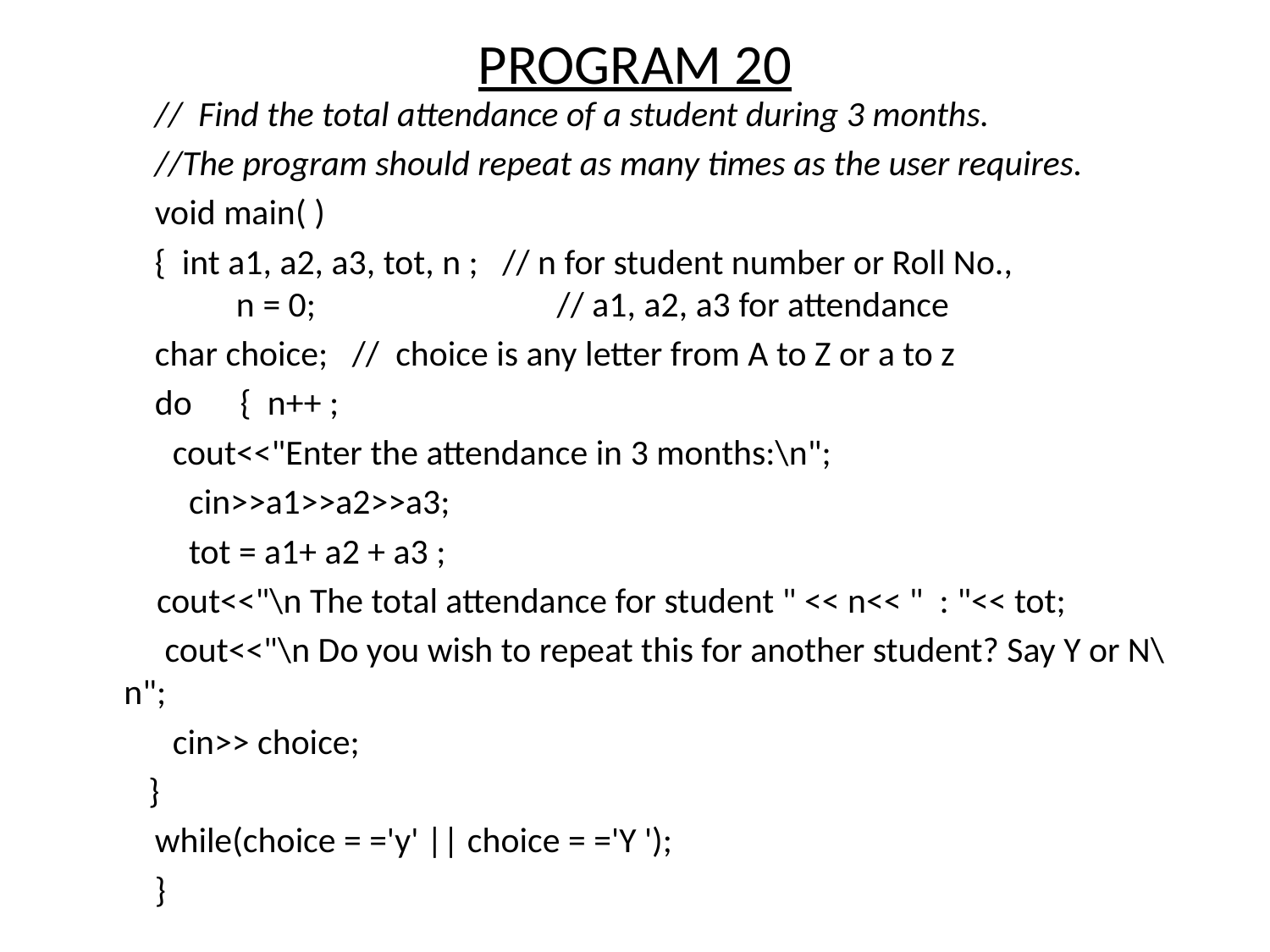

# PROGRAM 20
//  Find the total attendance of a student during 3 months.
//The program should repeat as many times as the user requires.
void main( )
{  int a1, a2, a3, tot, n ;   // n for student number or Roll No.,
              n = 0;                              // a1, a2, a3 for attendance
char choice;   //  choice is any letter from A to Z or a to z
do      {  n++ ;
        cout<<"Enter the attendance in 3 months:\n";
          cin>>a1>>a2>>a3;
          tot = a1+ a2 + a3 ;
      cout<<"\n The total attendance for student " << n<< "  : "<< tot;
       cout<<"\n Do you wish to repeat this for another student? Say Y or N\n";
        cin>> choice;
     }
while(choice = ='y' || choice = ='Y ');
}